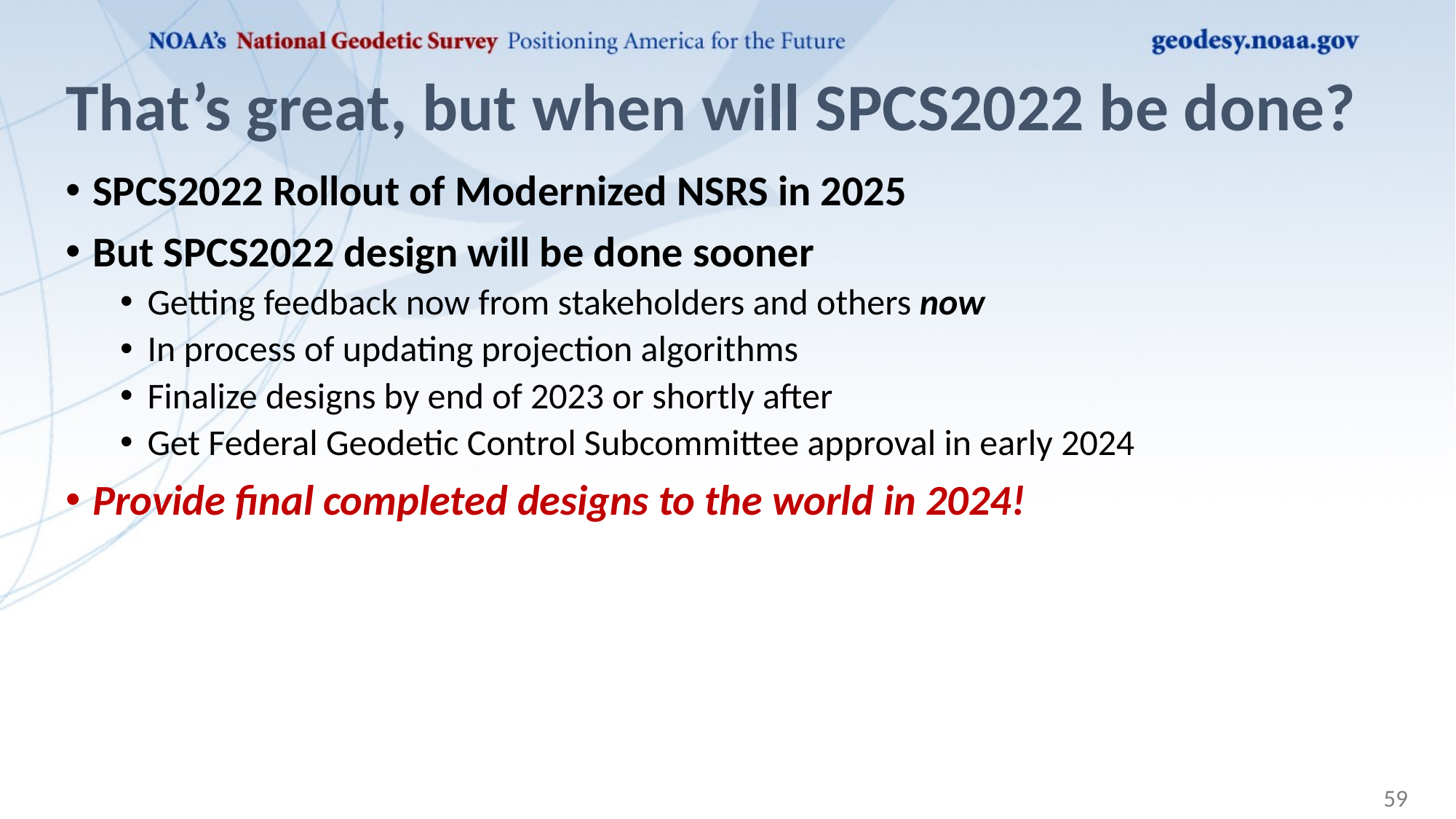

# That’s great, but when will SPCS2022 be done?
SPCS2022 Rollout of Modernized NSRS in 2025
But SPCS2022 design will be done sooner
Getting feedback now from stakeholders and others now
In process of updating projection algorithms
Finalize designs by end of 2023 or shortly after
Get Federal Geodetic Control Subcommittee approval in early 2024
Provide final completed designs to the world in 2024!

59